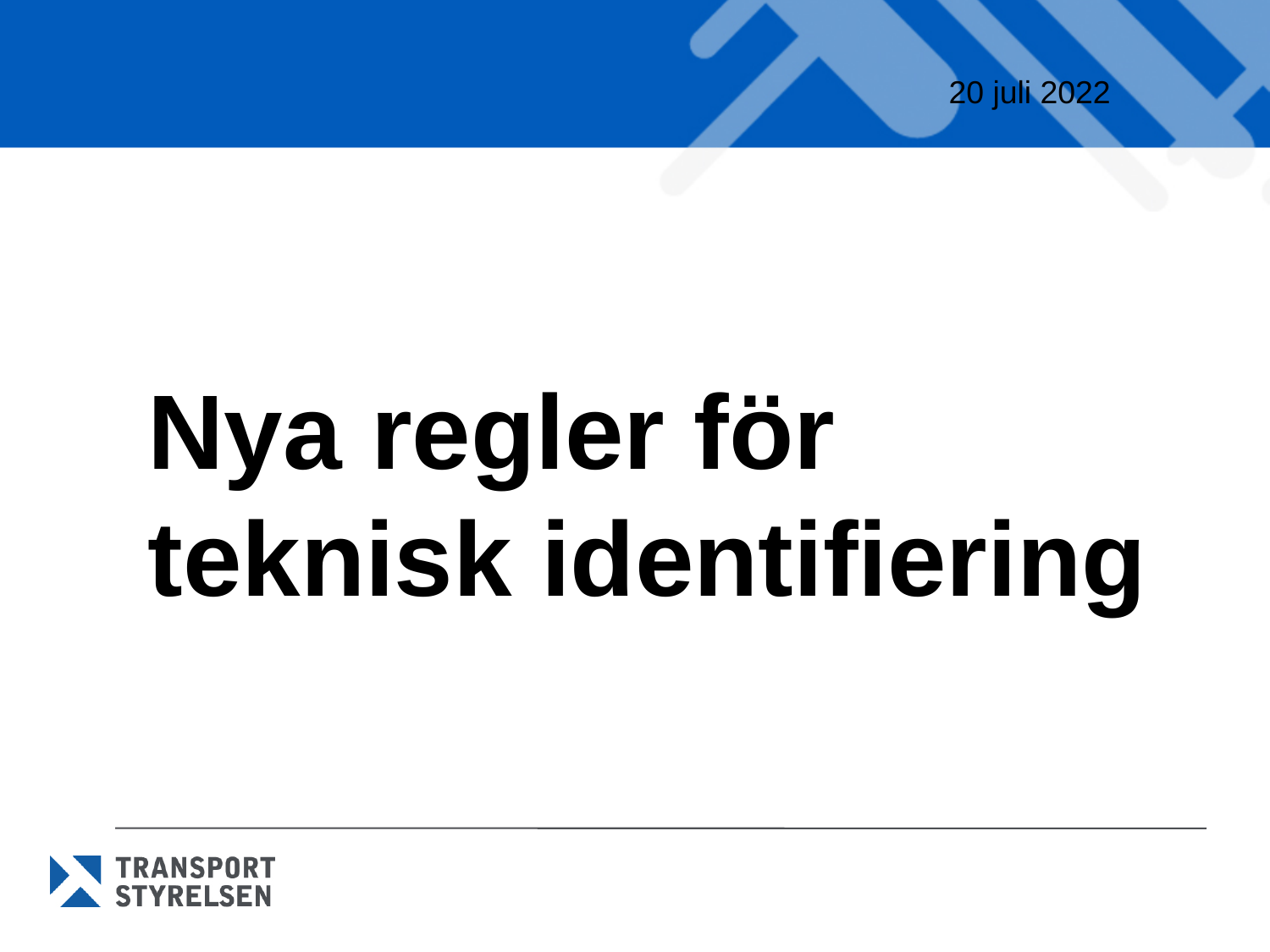

20 juli 2022
# Nya regler för teknisk identifiering